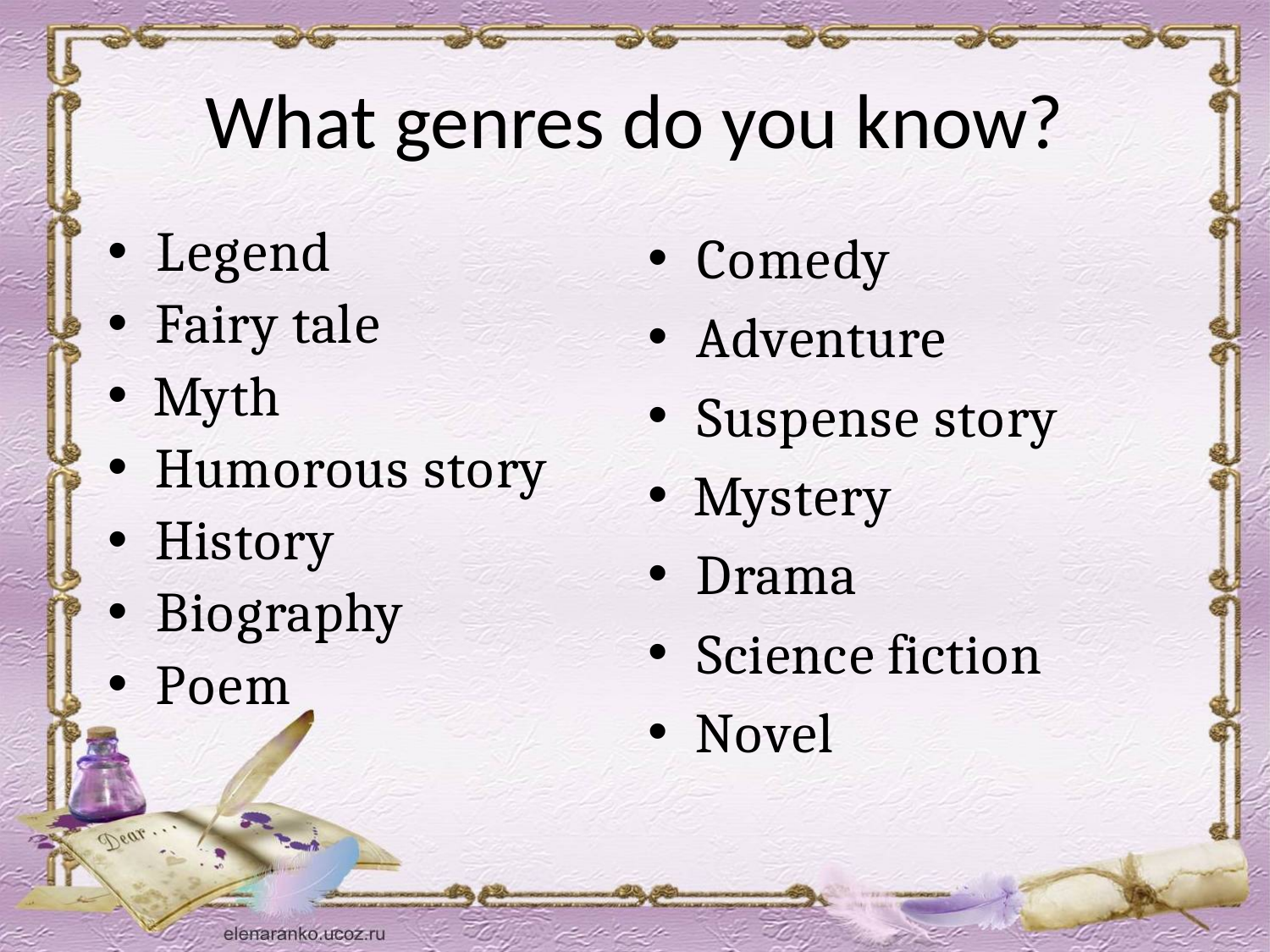

# What genres do you know?
Legend
Fairy tale
Myth
Humorous story
History
Biography
Poem
Comedy
Adventure
Suspense story
Mystery
Drama
Science fiction
Novel